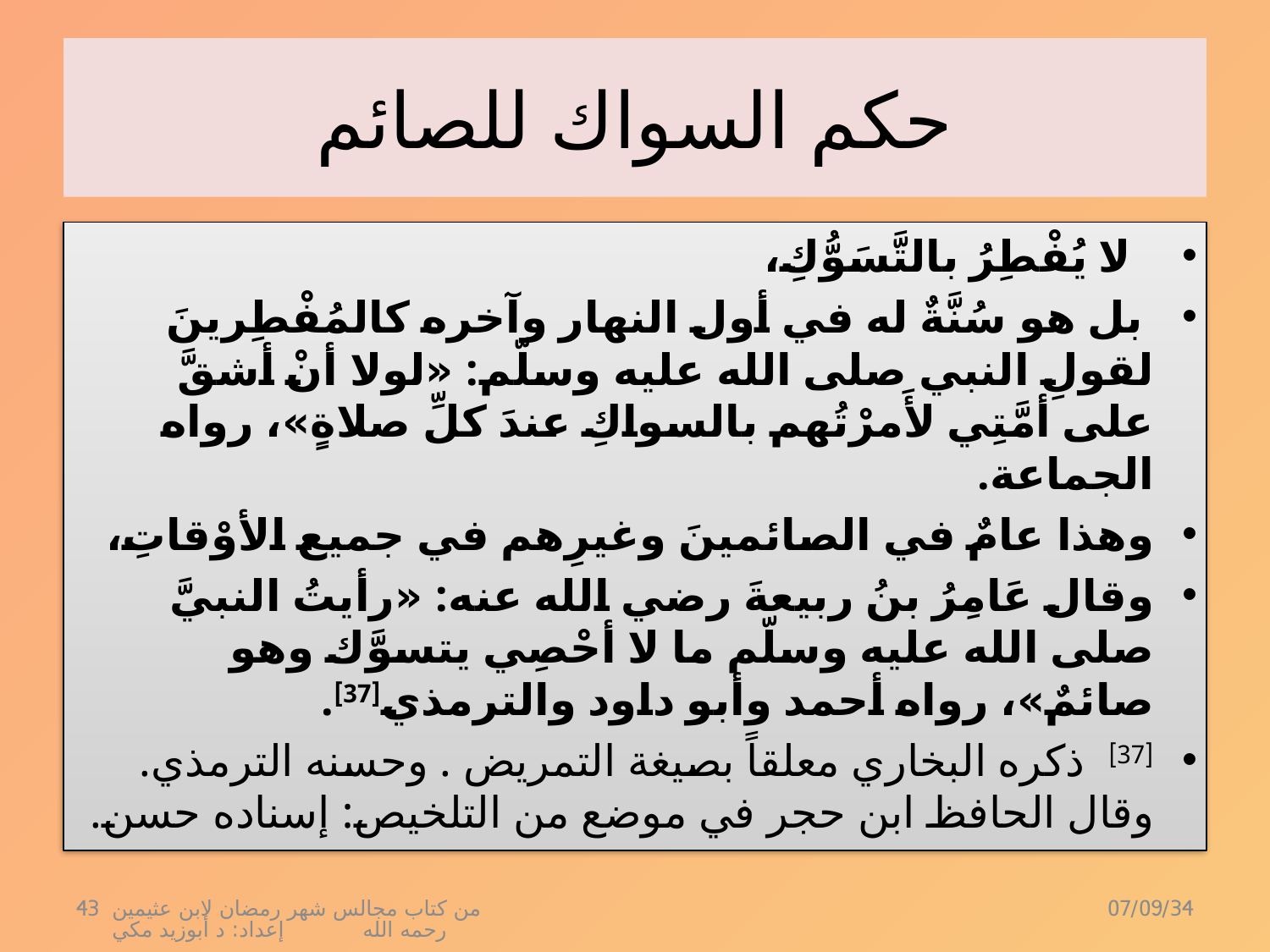

# حكم السواك للصائم
  لا يُفْطِرُ بالتَّسَوُّكِ،
 بل هو سُنَّةٌ له في أول النهار وآخره كالمُفْطِرينَ لقولِ النبي صلى الله عليه وسلّم: «لولا أنْ أشقَّ على أمَّتِي لأَمرْتُهم بالسواكِ عندَ كلِّ صلاةٍ»، رواه الجماعة.
وهذا عامٌ في الصائمينَ وغيرِهم في جميع الأوْقاتِ،
وقال عَامِرُ بنُ ربيعةَ رضي الله عنه: «رأيتُ النبيَّ صلى الله عليه وسلّم ما لا أحْصِي يتسوَّك وهو صائمٌ»، رواه أحمد وأبو داود والترمذي[37].
[37]  ذكره البخاري معلقاً بصيغة التمريض . وحسنه الترمذي. وقال الحافظ ابن حجر في موضع من التلخيص: إسناده حسن.

43
من كتاب مجالس شهر رمضان لابن عثيمين رحمه الله            إعداد: د أبوزيد مكي
07/09/34